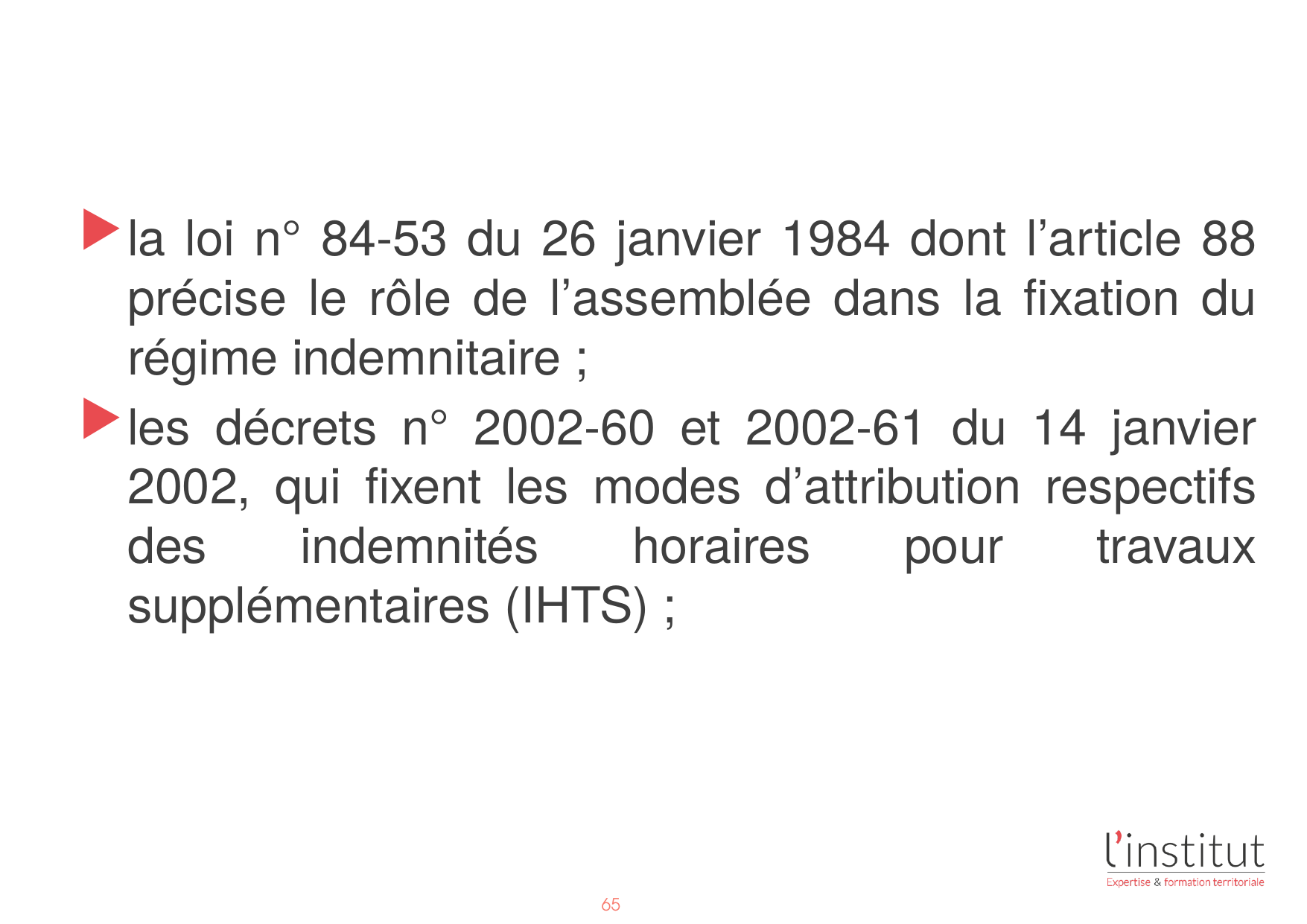

#

la loi n° 84-53 du 26 janvier 1984 dont l’article 88 précise le rôle de l’assemblée dans la fixation du régime indemnitaire ;
les décrets n° 2002-60 et 2002-61 du 14 janvier 2002, qui fixent les modes d’attribution respectifs des indemnités horaires pour travaux supplémentaires (IHTS) ;